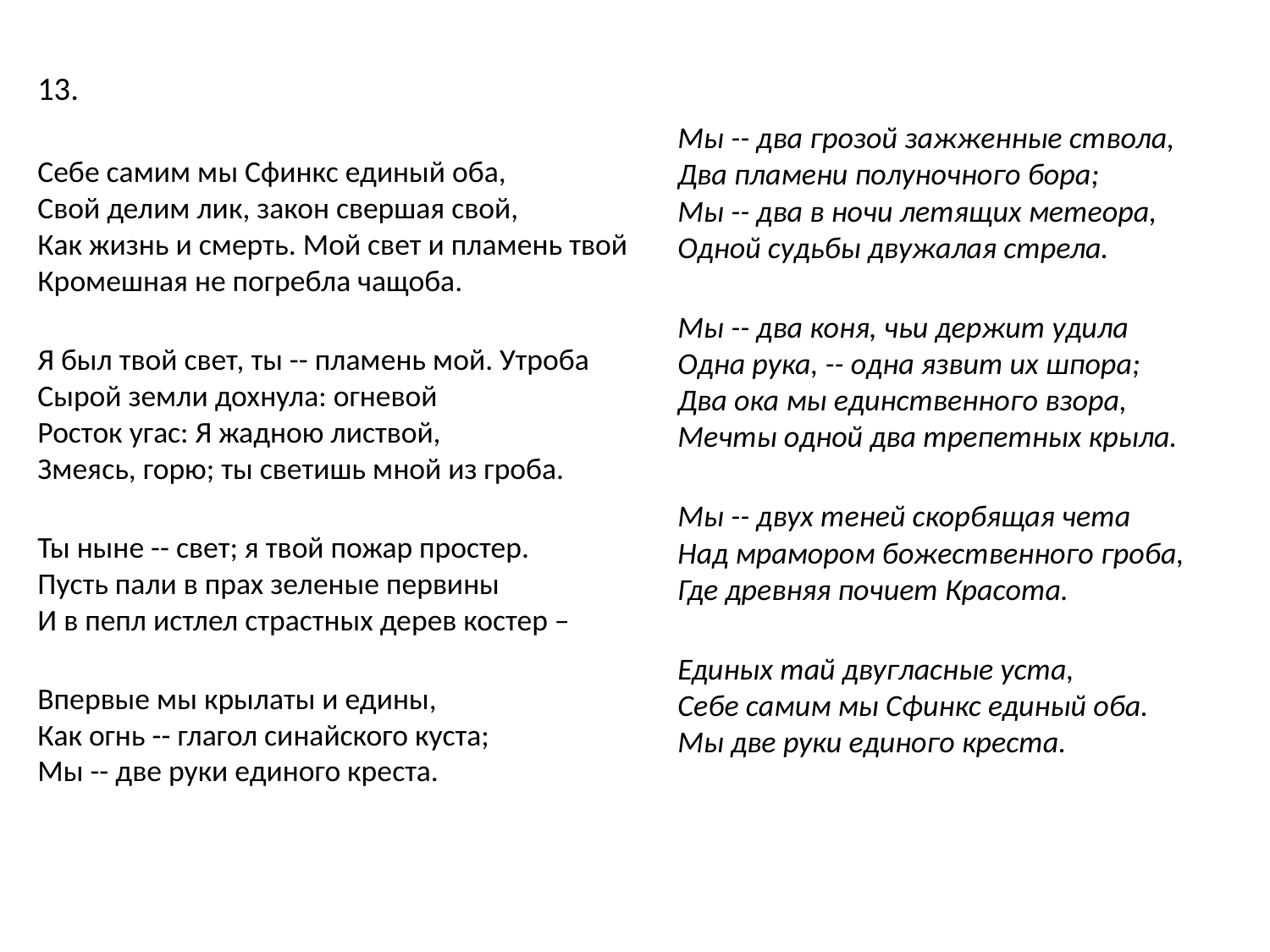

13.
Себе самим мы Сфинкс единый оба,
Свой делим лик, закон свершая свой,
Как жизнь и смерть. Мой свет и пламень твой
Кромешная не погребла чащоба.
Я был твой свет, ты -- пламень мой. Утроба
Сырой земли дохнула: огневой
Росток угас: Я жадною листвой,
Змеясь, горю; ты светишь мной из гроба.
Ты ныне -- свет; я твой пожар простер.
Пусть пали в прах зеленые первины
И в пепл истлел страстных дерев костер –
Впервые мы крылаты и едины,
Как огнь -- глагол синайского куста;
Мы -- две руки единого креста.

Мы -- два грозой зажженные ствола,
Два пламени полуночного бора;
Мы -- два в ночи летящих метеора,
Одной судьбы двужалая стрела.
Мы -- два коня, чьи держит удила
Одна рука, -- одна язвит их шпора;
Два ока мы единственного взора,
Мечты одной два трепетных крыла.
Мы -- двух теней скорбящая чета
Над мрамором божественного гроба,
Где древняя почиет Красота.
Единых тай двугласные уста,
Себе самим мы Сфинкс единый оба.
Мы две руки единого креста.